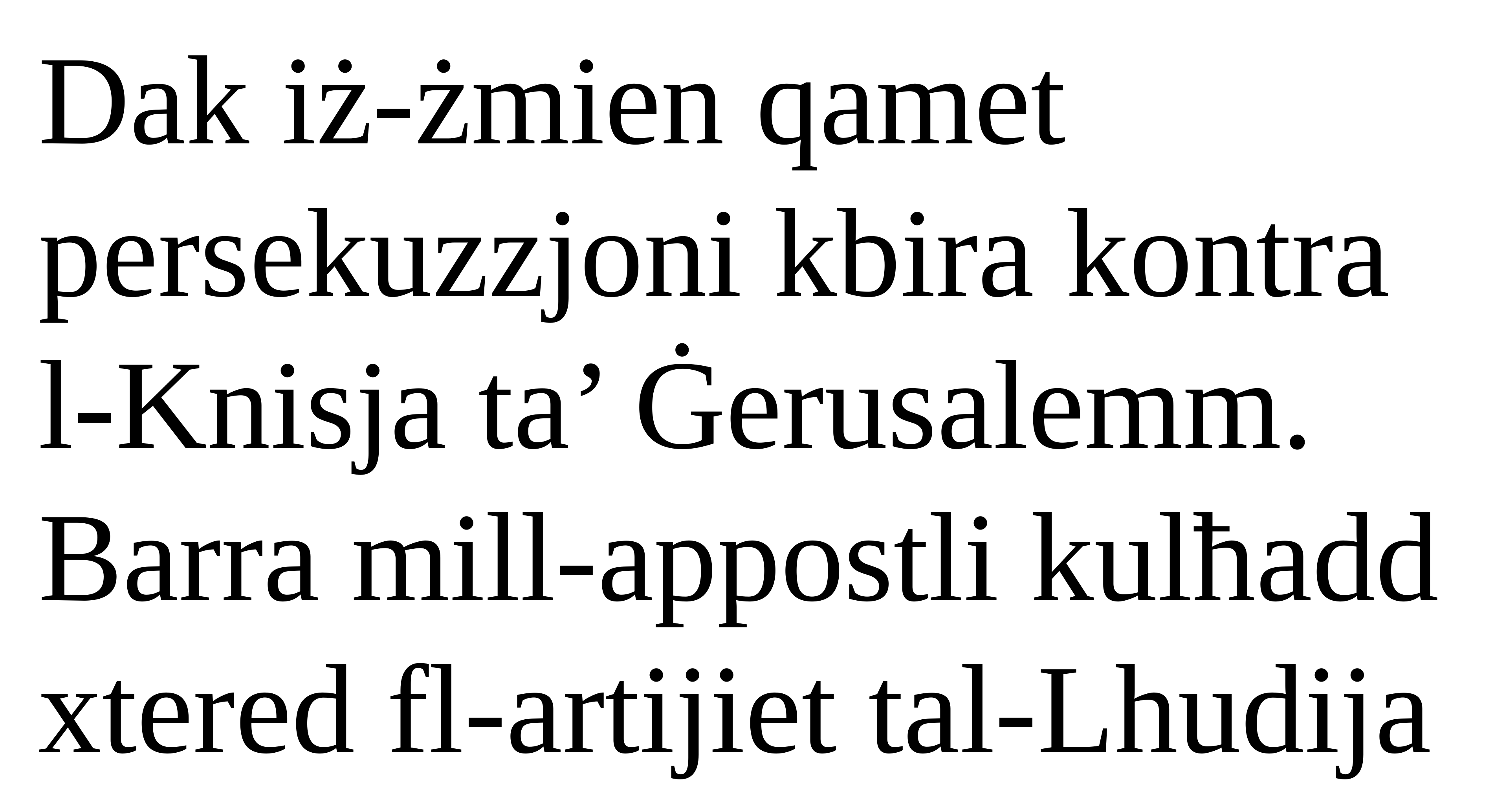

Dak iż-żmien qamet persekuzzjoni kbira kontra l-Knisja ta’ Ġerusalemm. Barra mill-appostli kulħadd xtered fl-artijiet tal-Lhudija